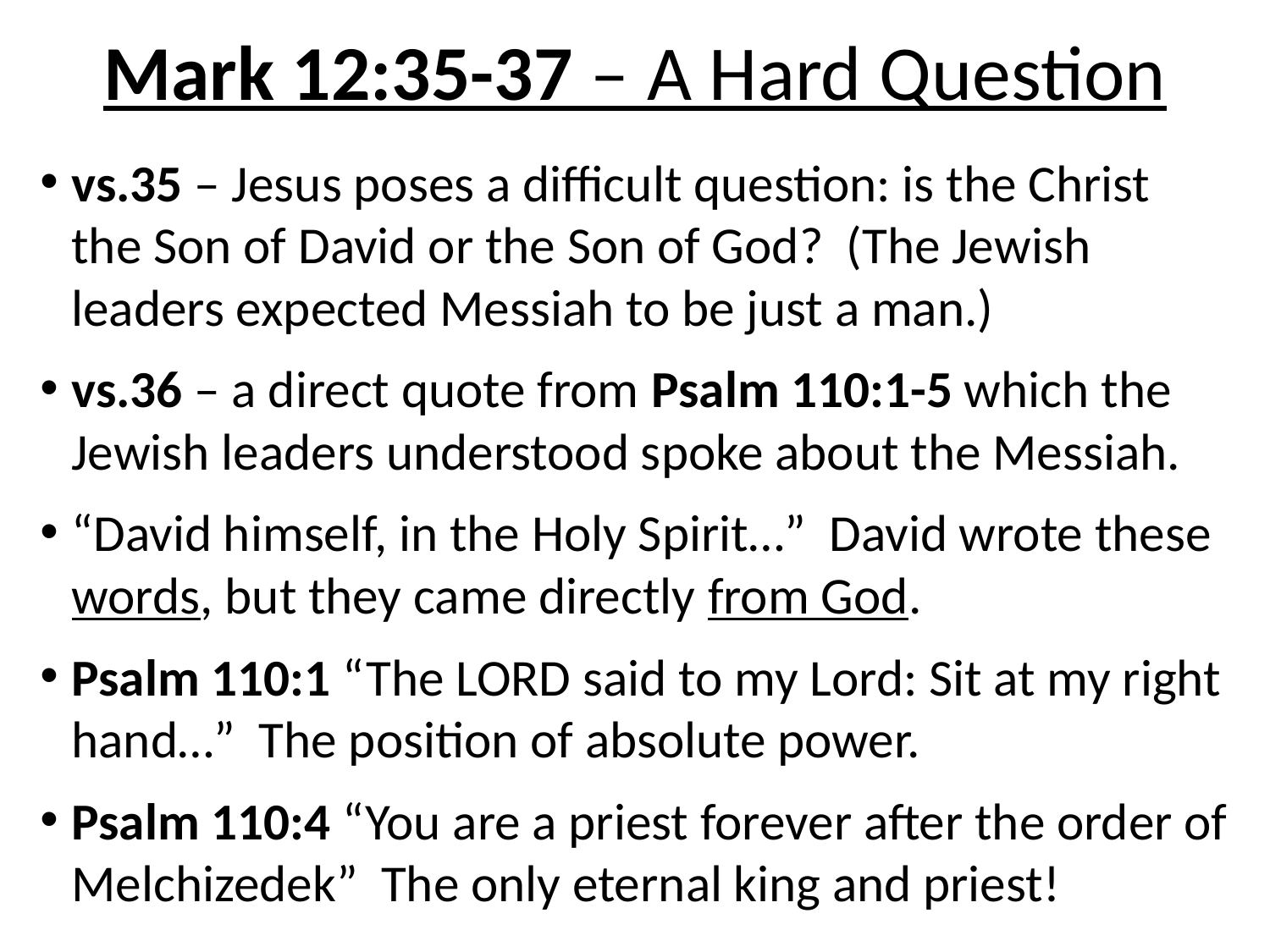

# Mark 12:35-37 – A Hard Question
vs.35 – Jesus poses a difficult question: is the Christ the Son of David or the Son of God?  (The Jewish leaders expected Messiah to be just a man.)
vs.36 – a direct quote from Psalm 110:1-5 which the Jewish leaders understood spoke about the Messiah.
“David himself, in the Holy Spirit…”  David wrote these words, but they came directly from God.
Psalm 110:1 “The LORD said to my Lord: Sit at my right hand…”  The position of absolute power.
Psalm 110:4 “You are a priest forever after the order of Melchizedek”  The only eternal king and priest!